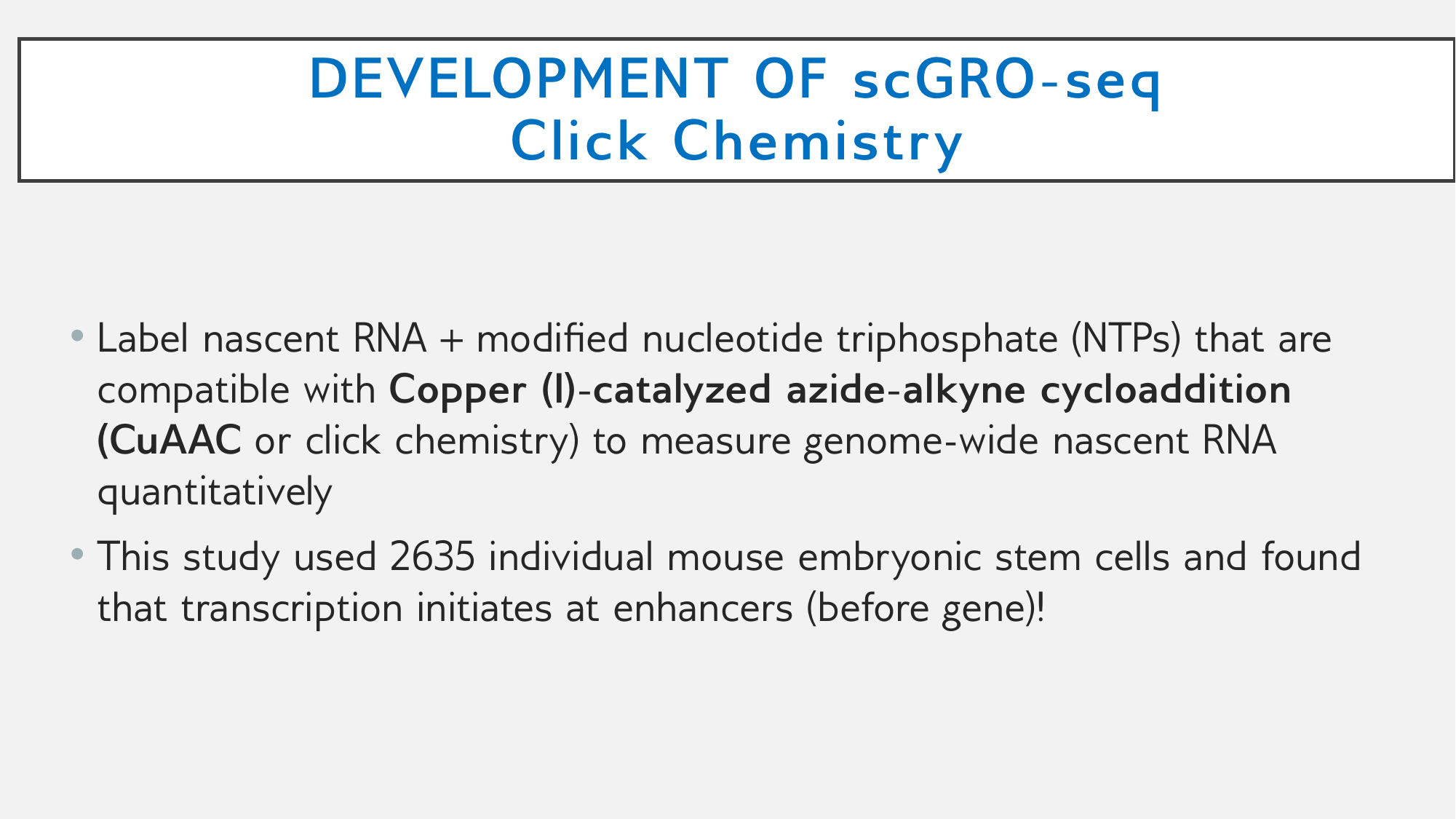

# Development of scGRO-seq Click Chemistry
Label nascent RNA + modified nucleotide triphosphate (NTPs) that are compatible with Copper (I)-catalyzed azide-alkyne cycloaddition (CuAAC or click chemistry) to measure genome-wide nascent RNA quantitatively
This study used 2635 individual mouse embryonic stem cells and found that transcription initiates at enhancers (before gene)!